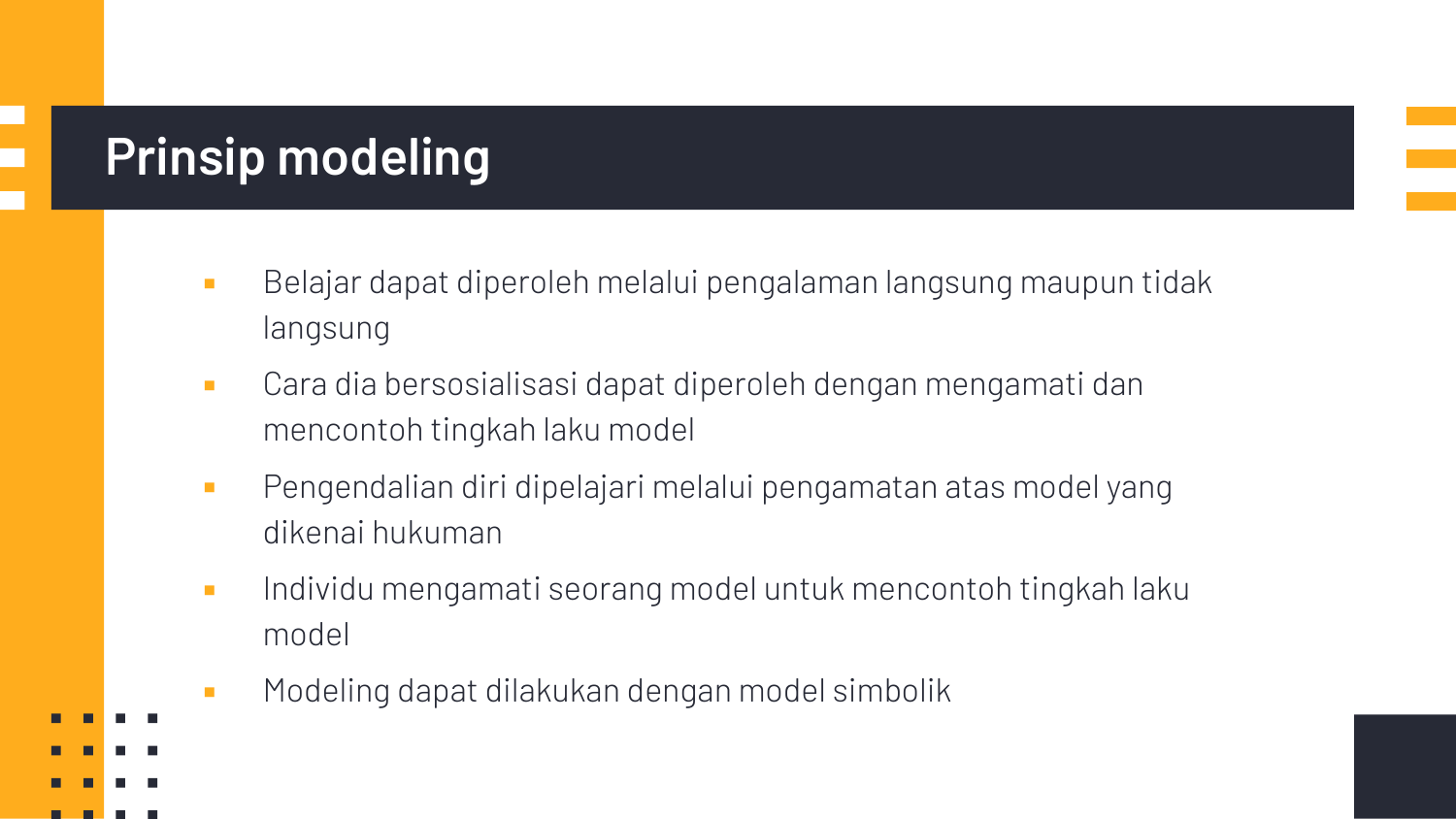

# Prinsip modeling
Belajar dapat diperoleh melalui pengalaman langsung maupun tidak langsung
Cara dia bersosialisasi dapat diperoleh dengan mengamati dan mencontoh tingkah laku model
Pengendalian diri dipelajari melalui pengamatan atas model yang dikenai hukuman
Individu mengamati seorang model untuk mencontoh tingkah laku model
Modeling dapat dilakukan dengan model simbolik